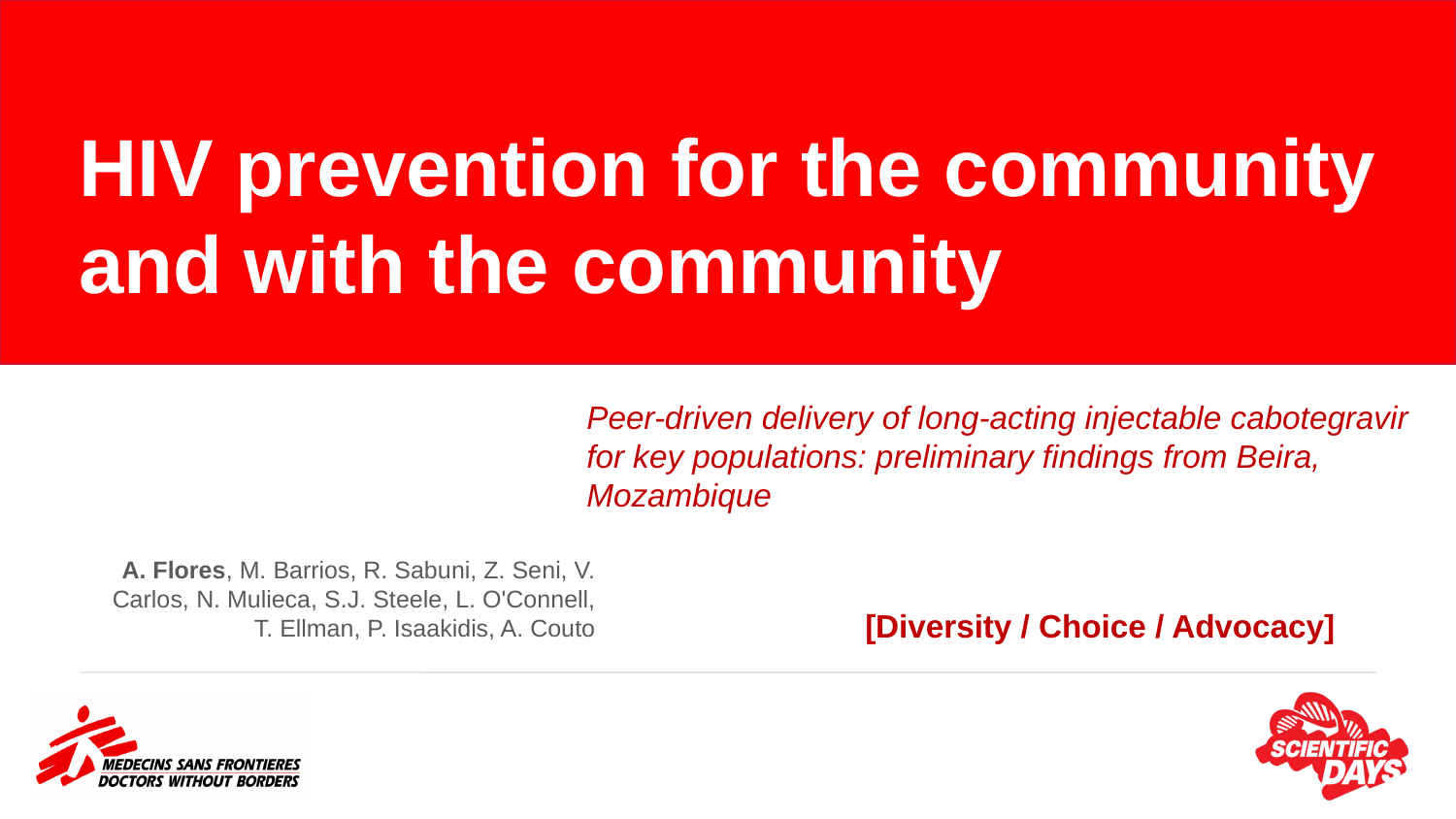

HIV prevention for the community and with the community
Peer-driven delivery of long-acting injectable cabotegravir for key populations: preliminary findings from Beira, Mozambique
A. Flores, M. Barrios, R. Sabuni, Z. Seni, V. Carlos, N. Mulieca, S.J. Steele, L. O'Connell, T. Ellman, P. Isaakidis, A. Couto
[Diversity / Choice / Advocacy]